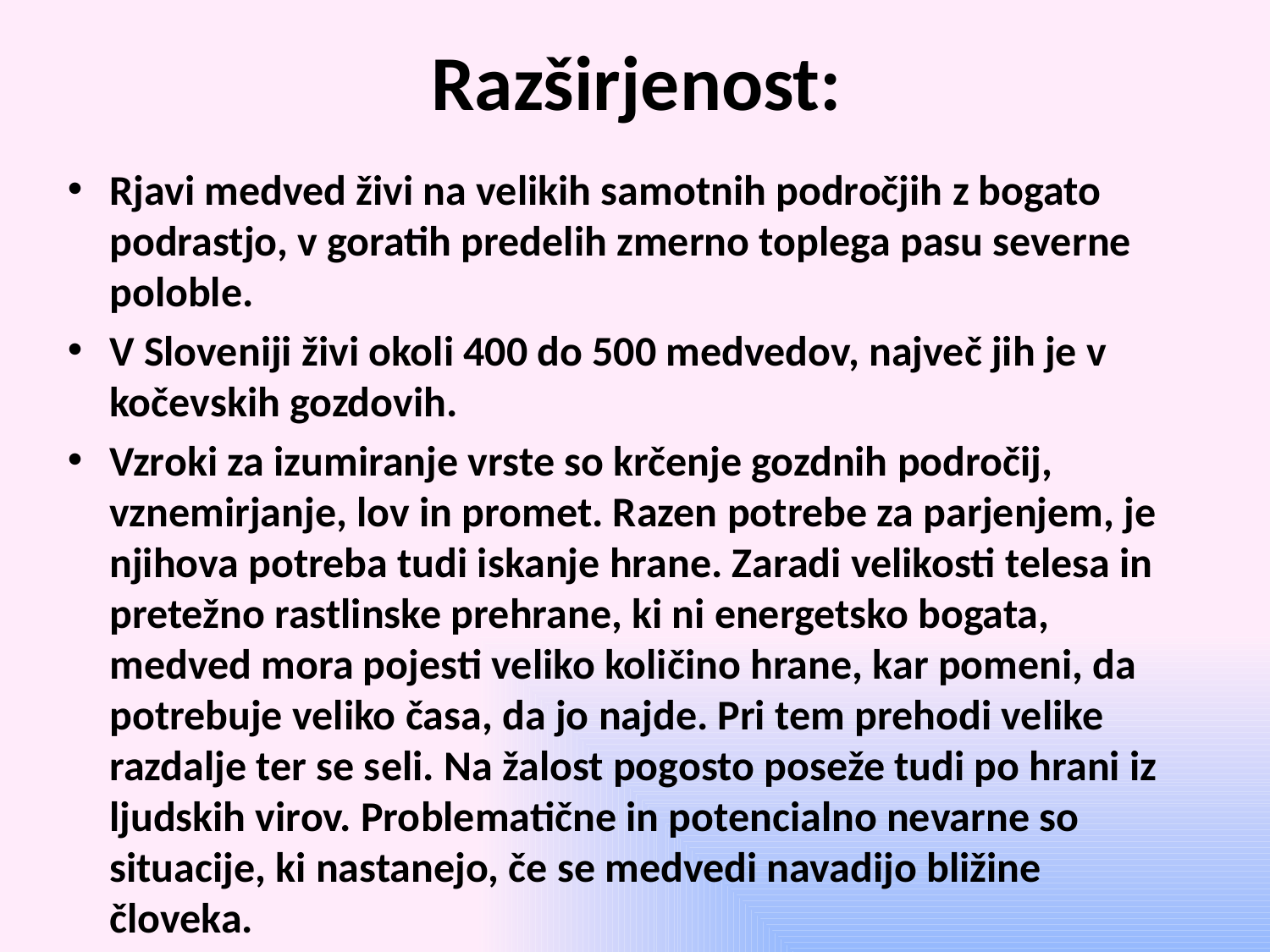

# Razširjenost:
Rjavi medved živi na velikih samotnih področjih z bogato podrastjo, v goratih predelih zmerno toplega pasu severne poloble.
V Sloveniji živi okoli 400 do 500 medvedov, največ jih je v kočevskih gozdovih.
Vzroki za izumiranje vrste so krčenje gozdnih področij, vznemirjanje, lov in promet. Razen potrebe za parjenjem, je njihova potreba tudi iskanje hrane. Zaradi velikosti telesa in pretežno rastlinske prehrane, ki ni energetsko bogata, medved mora pojesti veliko količino hrane, kar pomeni, da potrebuje veliko časa, da jo najde. Pri tem prehodi velike razdalje ter se seli. Na žalost pogosto poseže tudi po hrani iz ljudskih virov. Problematične in potencialno nevarne so situacije, ki nastanejo, če se medvedi navadijo bližine človeka.